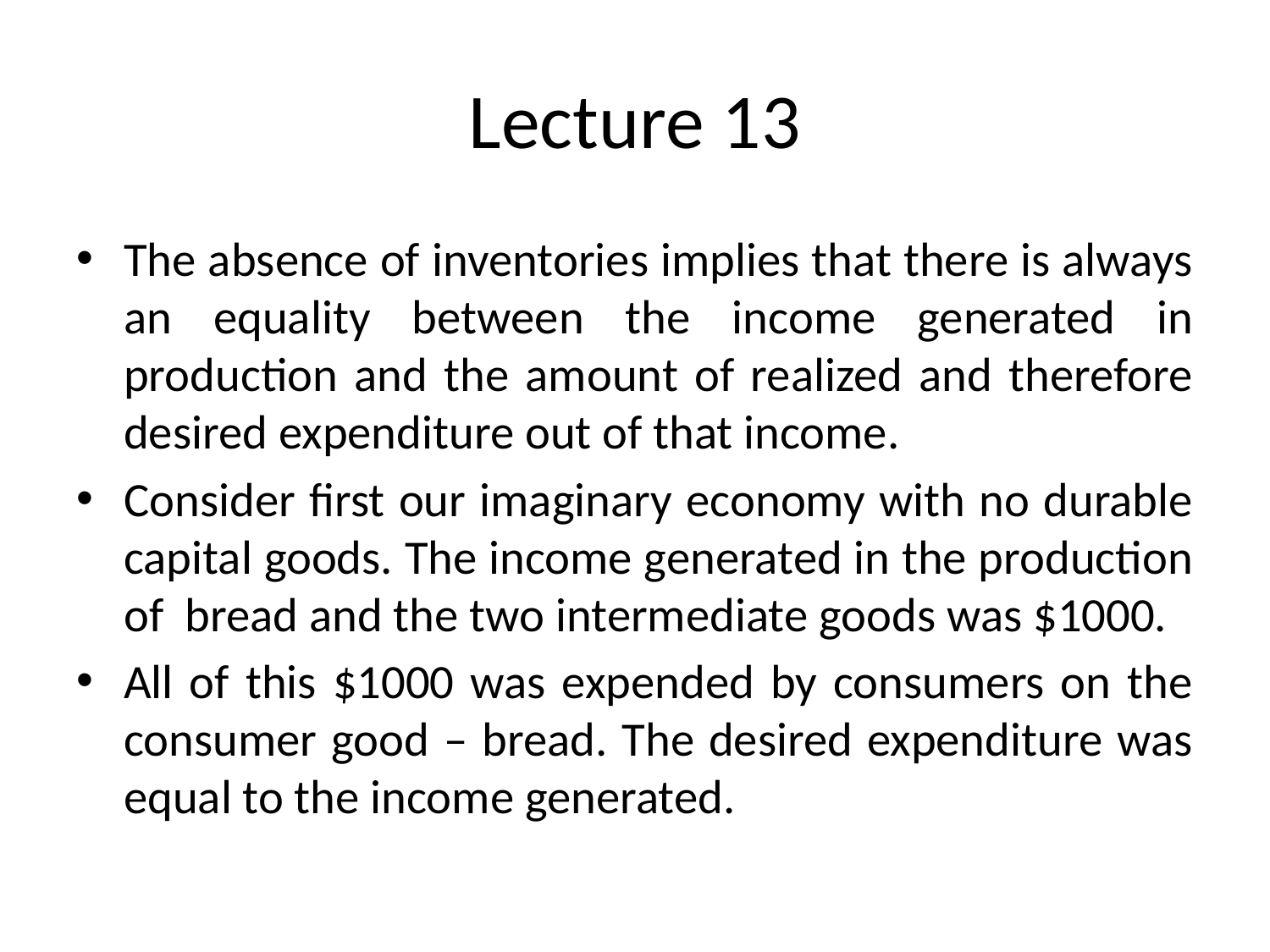

# Lecture 13
The absence of inventories implies that there is always an equality between the income generated in production and the amount of realized and therefore desired expenditure out of that income.
Consider first our imaginary economy with no durable capital goods. The income generated in the production of  bread and the two intermediate goods was $1000.
All of this $1000 was expended by consumers on the consumer good – bread. The desired expenditure was equal to the income generated.